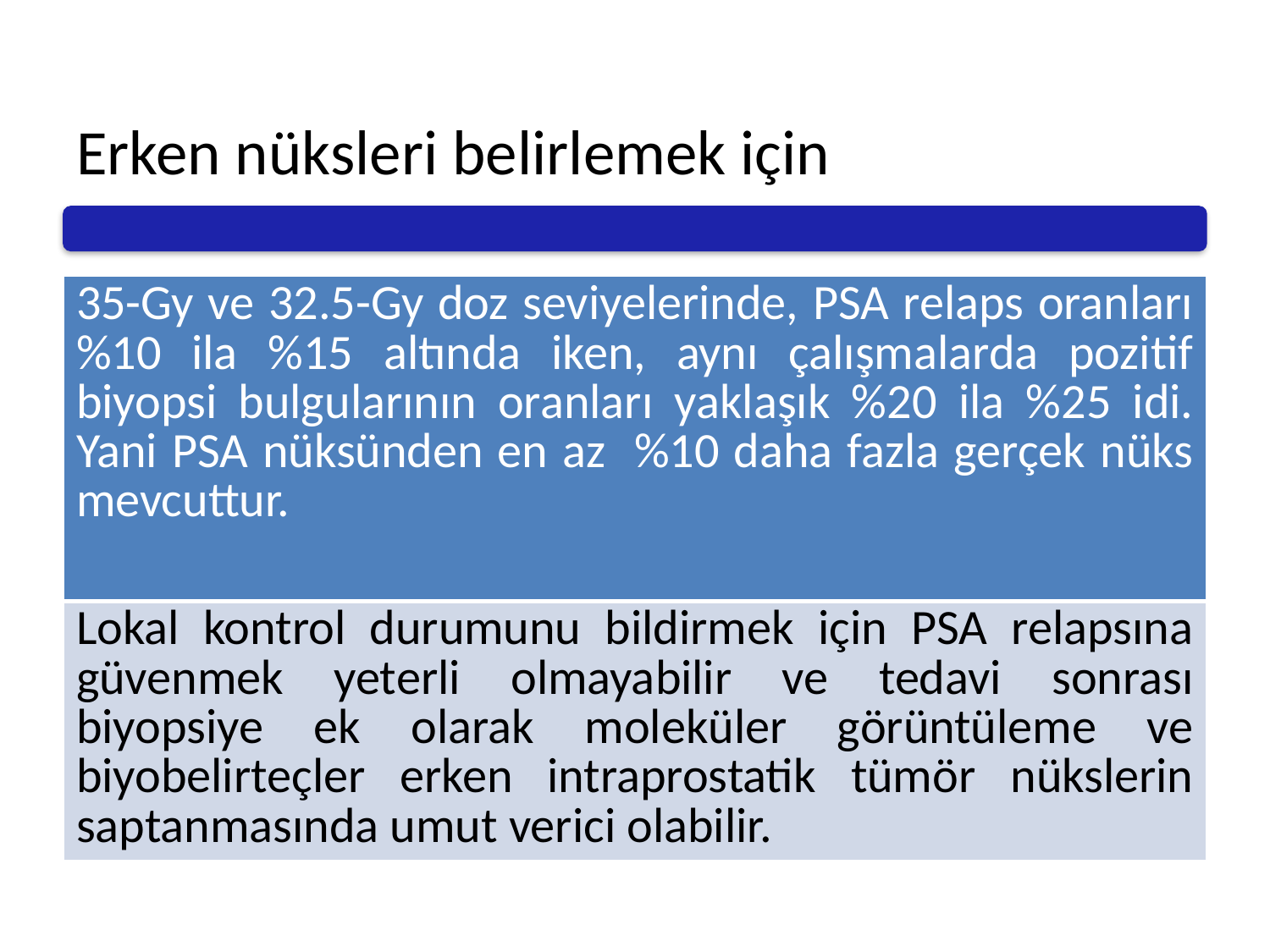

# Erken nüksleri belirlemek için

| 35-Gy ve 32.5-Gy doz seviyelerinde, PSA relaps oranları %10 ila %15 altında iken, aynı çalışmalarda pozitif biyopsi bulgularının oranları yaklaşık %20 ila %25 idi. Yani PSA nüksünden en az %10 daha fazla gerçek nüks mevcuttur. |
| --- |
| Lokal kontrol durumunu bildirmek için PSA relapsına güvenmek yeterli olmayabilir ve tedavi sonrası biyopsiye ek olarak moleküler görüntüleme ve biyobelirteçler erken intraprostatik tümör nükslerin saptanmasında umut verici olabilir. |